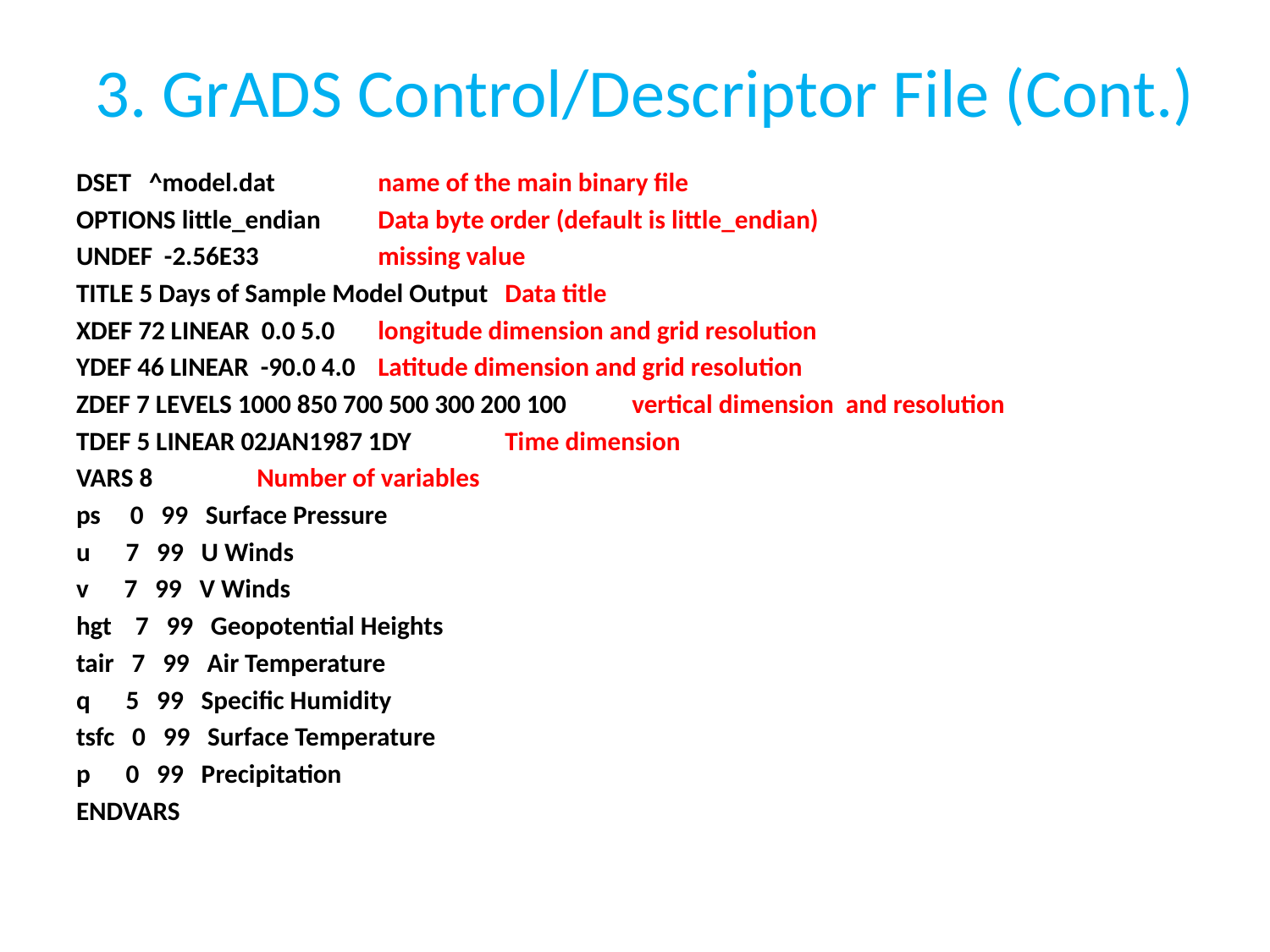

# 3. GrADS Control/Descriptor File (Cont.)
DSET   ^model.dat	name of the main binary file
OPTIONS little_endian	Data byte order (default is little_endian)
UNDEF  -2.56E33	missing value
TITLE 5 Days of Sample Model Output	Data title
XDEF 72 LINEAR  0.0 5.0	longitude dimension and grid resolution
YDEF 46 LINEAR  -90.0 4.0	Latitude dimension and grid resolution
ZDEF 7 LEVELS 1000 850 700 500 300 200 100	vertical dimension  and resolution
TDEF 5 LINEAR 02JAN1987 1DY	Time dimension
VARS 8	 Number of variables
ps     0   99   Surface Pressure
u      7   99   U Winds
v      7   99   V Winds
hgt    7   99   Geopotential Heights
tair   7   99   Air Temperature
q      5   99   Specific Humidity
tsfc   0   99   Surface Temperature
p      0   99   Precipitation
ENDVARS